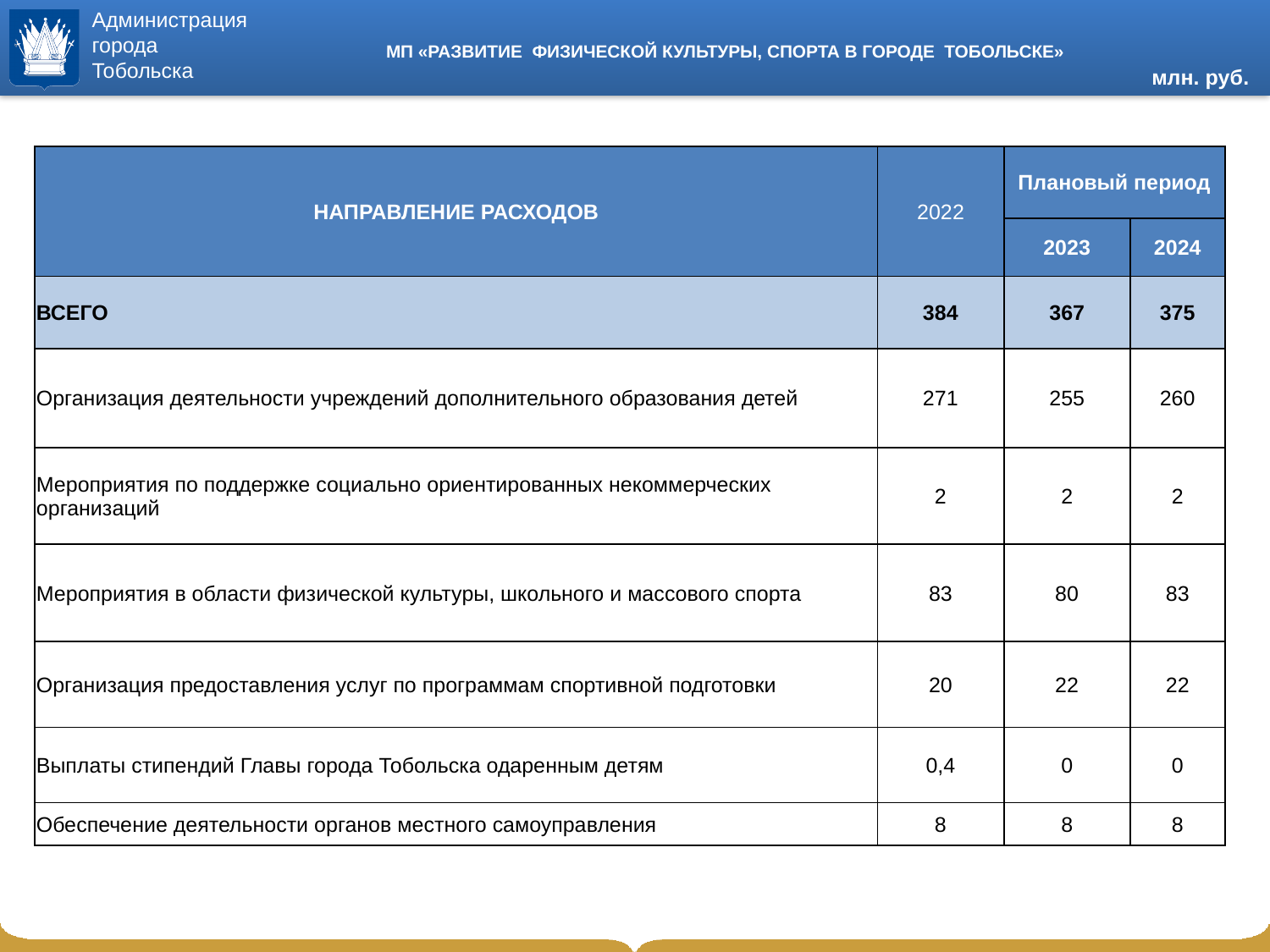

# МП «РАЗВИТИЕ  ФИЗИЧЕСКОЙ КУЛЬТУРЫ, СПОРТА В ГОРОДЕ  ТОБОЛЬСКЕ»
млн. руб.
| НАПРАВЛЕНИЕ РАСХОДОВ | 2022 | Плановый период |  |
| --- | --- | --- | --- |
|  |  | 2023 | 2024 |
| ВСЕГО | 384 | 367 | 375 |
| Организация деятельности учреждений дополнительного образования детей | 271 | 255 | 260 |
| Мероприятия по поддержке социально ориентированных некоммерческих организаций | 2 | 2 | 2 |
| Мероприятия в области физической культуры, школьного и массового спорта | 83 | 80 | 83 |
| Организация предоставления услуг по программам спортивной подготовки | 20 | 22 | 22 |
| Выплаты стипендий Главы города Тобольска одаренным детям | 0,4 | 0 | 0 |
| Обеспечение деятельности органов местного самоуправления | 8 | 8 | 8 |